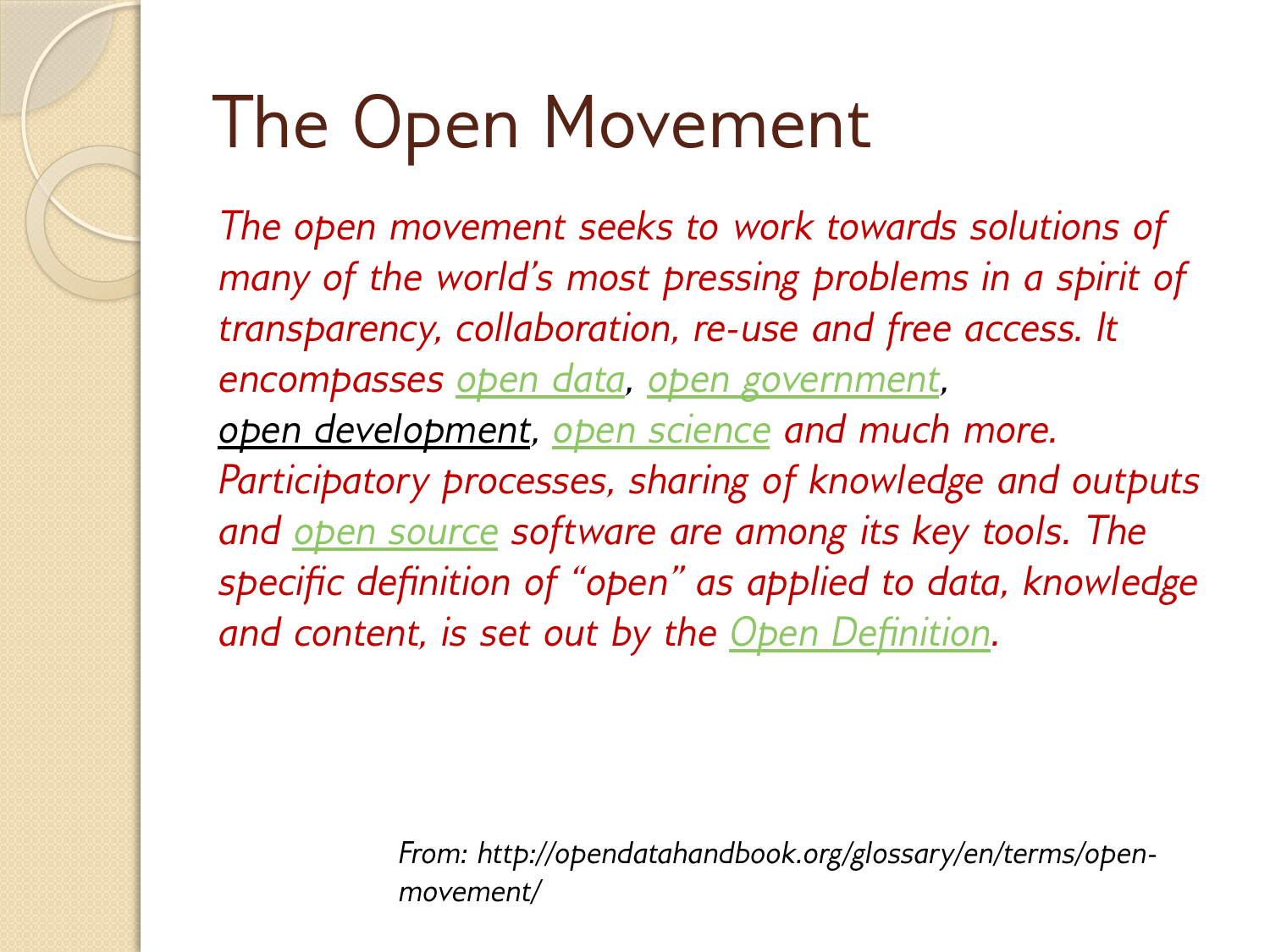

# The Open Movement
The open movement seeks to work towards solutions of many of the world’s most pressing problems in a spirit of transparency, collaboration, re-use and free access. It encompasses open data, open government, open development, open science and much more. Participatory processes, sharing of knowledge and outputs and open source software are among its key tools. The specific definition of “open” as applied to data, knowledge and content, is set out by the Open Definition.
From: http://opendatahandbook.org/glossary/en/terms/open-movement/